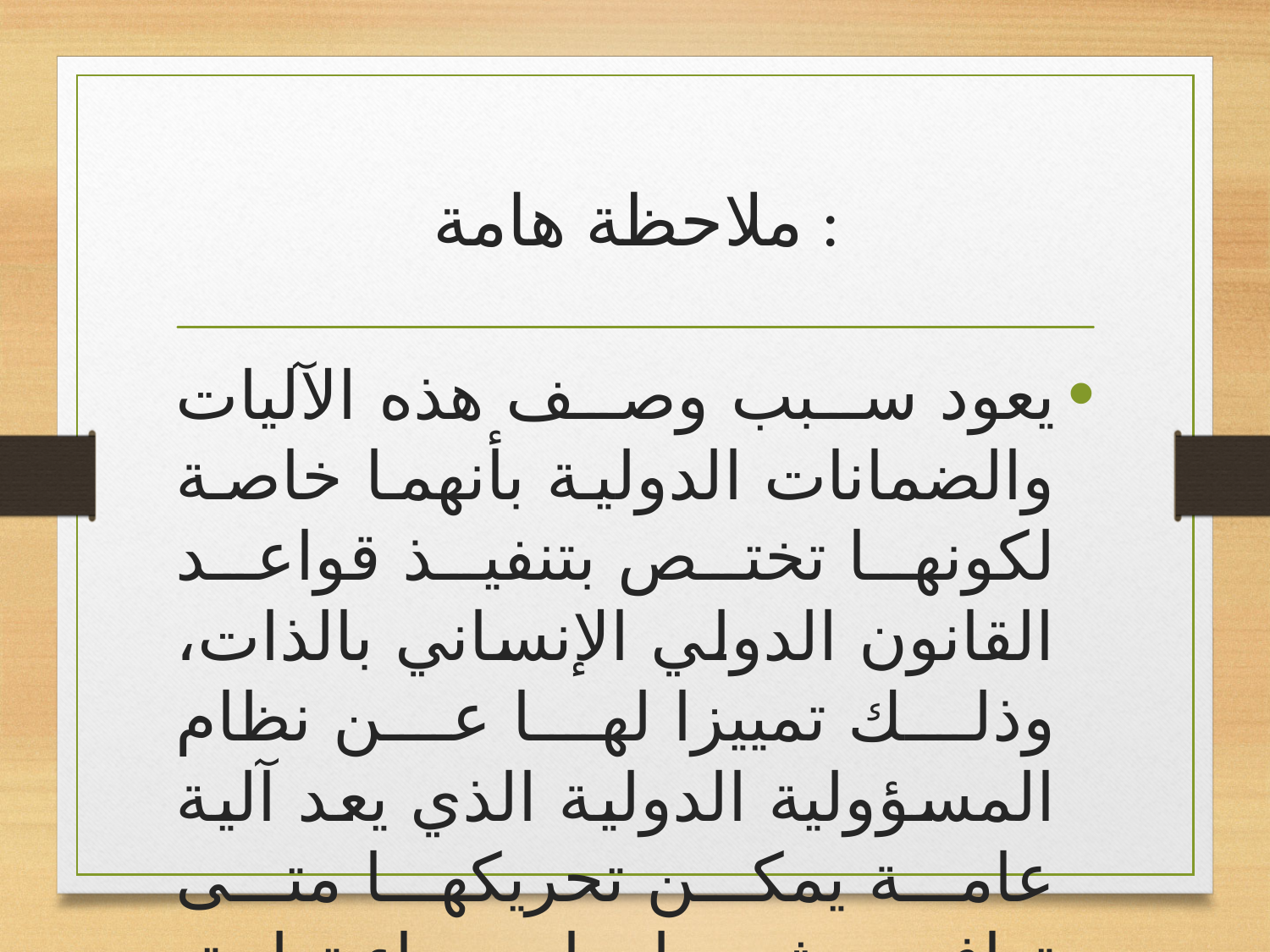

# ملاحظة هامة :
يعود سبب وصف هذه الآليات والضمانات الدولية بأنهما خاصة لكونها تختص بتنفيذ قواعد القانون الدولي الإنساني بالذات، وذلك تمييزا لها عن نظام المسؤولية الدولية الذي يعد آلية عامة يمكن تحريكها متى توافرت شروطها سواء تعلق الأمر بالقانون الدولي الإنساني أو بغيرة من فروع القانون الدولي العام، وعلية لن نتكلم عن نظام المسؤولية الدولية كآلية في هذه الدراسة.